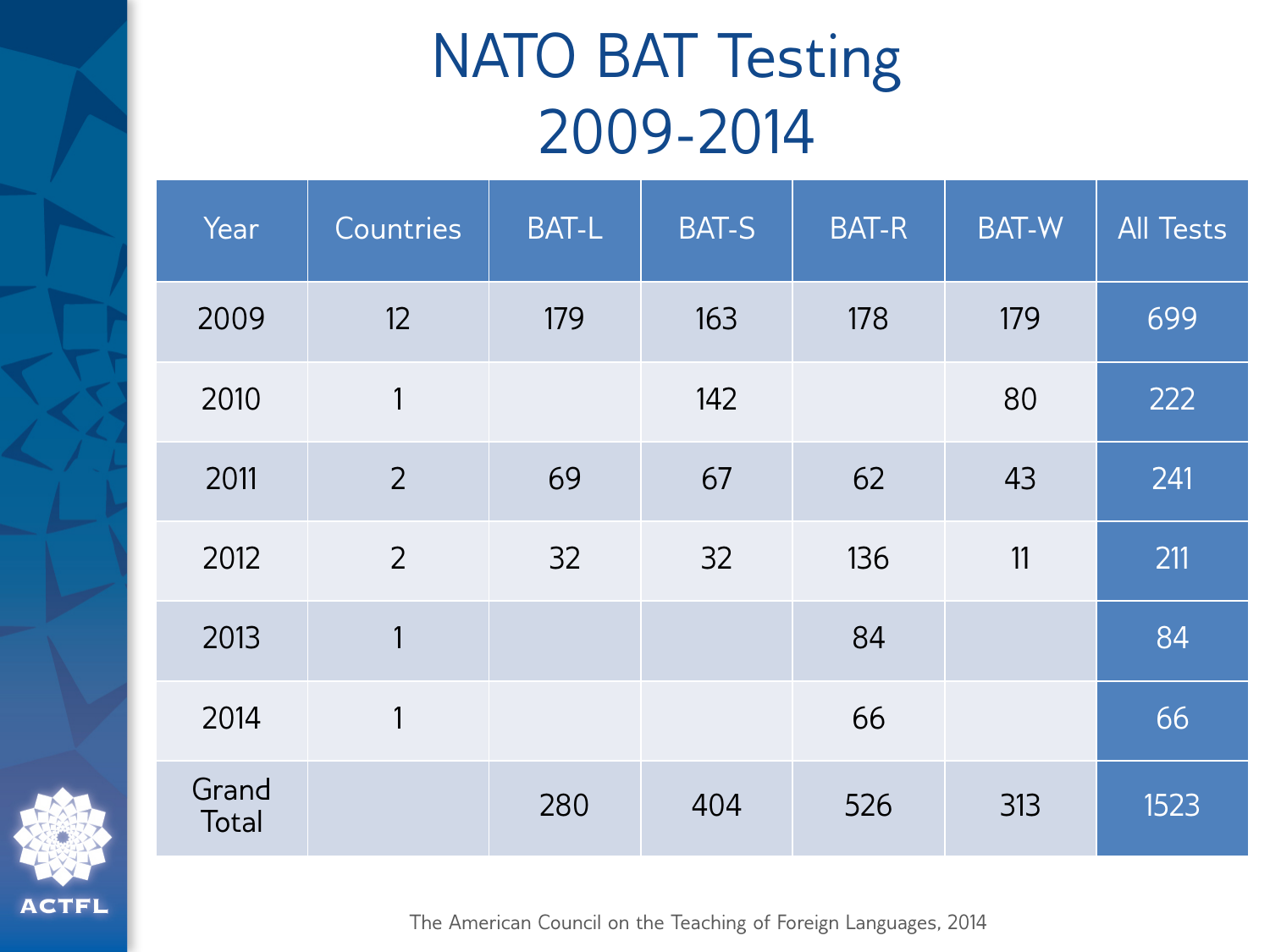

# NATO BAT Testing 2009-2014
| Year | Countries | BAT-L | BAT-S | BAT-R | BAT-W | All Tests |
| --- | --- | --- | --- | --- | --- | --- |
| 2009 | 12 | 179 | 163 | 178 | 179 | 699 |
| 2010 | 1 |  | 142 |  | 80 | 222 |
| 2011 | 2 | 69 | 67 | 62 | 43 | 241 |
| 2012 | 2 | 32 | 32 | 136 | 11 | 211 |
| 2013 | 1 |  |  | 84 |  | 84 |
| 2014 | 1 |  |  | 66 |  | 66 |
| Grand Total |  | 280 | 404 | 526 | 313 | 1523 |